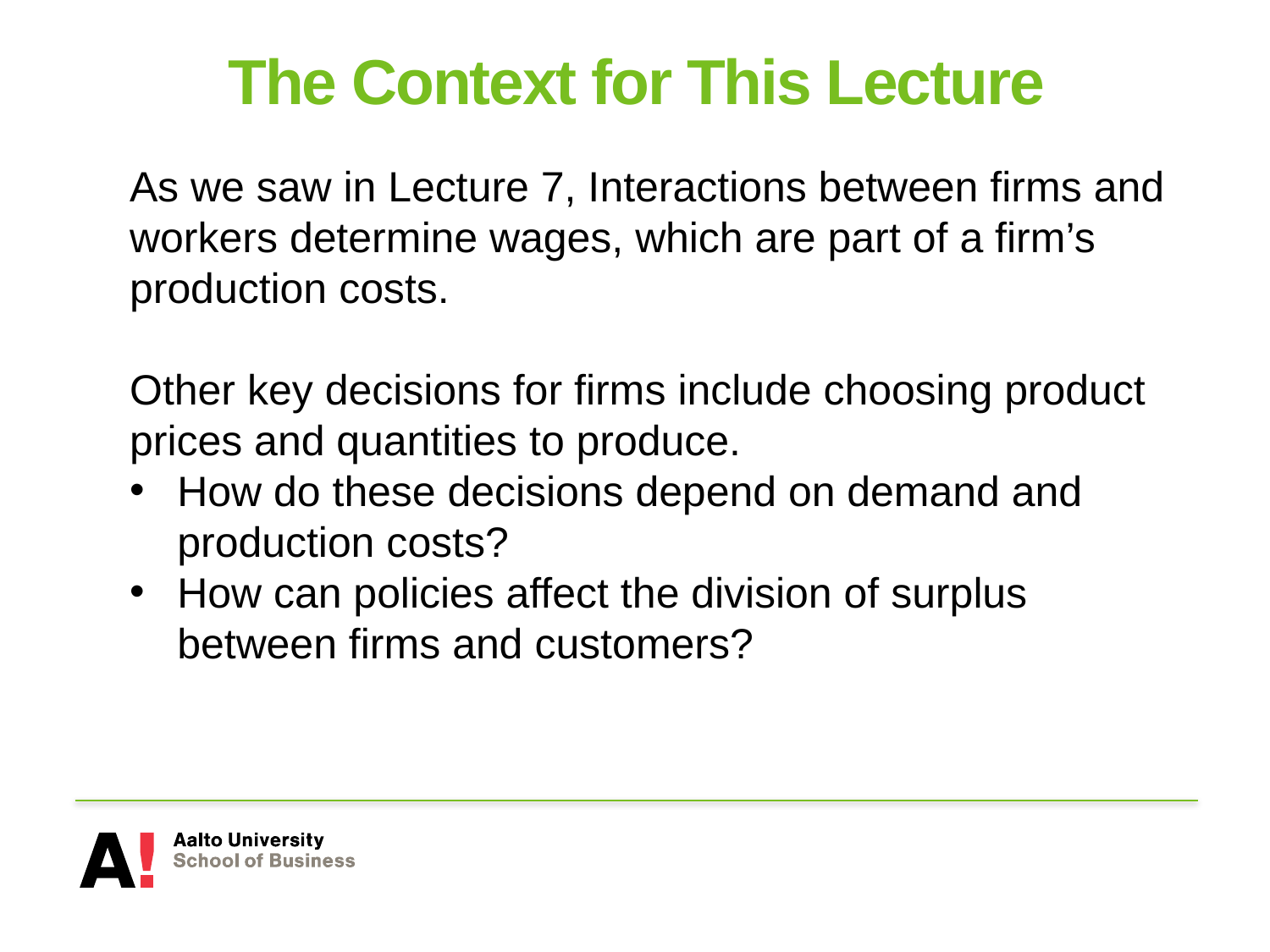

# The Context for This Lecture
As we saw in Lecture 7, Interactions between firms and workers determine wages, which are part of a firm’s production costs.

Other key decisions for firms include choosing product prices and quantities to produce.
How do these decisions depend on demand and production costs?
How can policies affect the division of surplus between firms and customers?